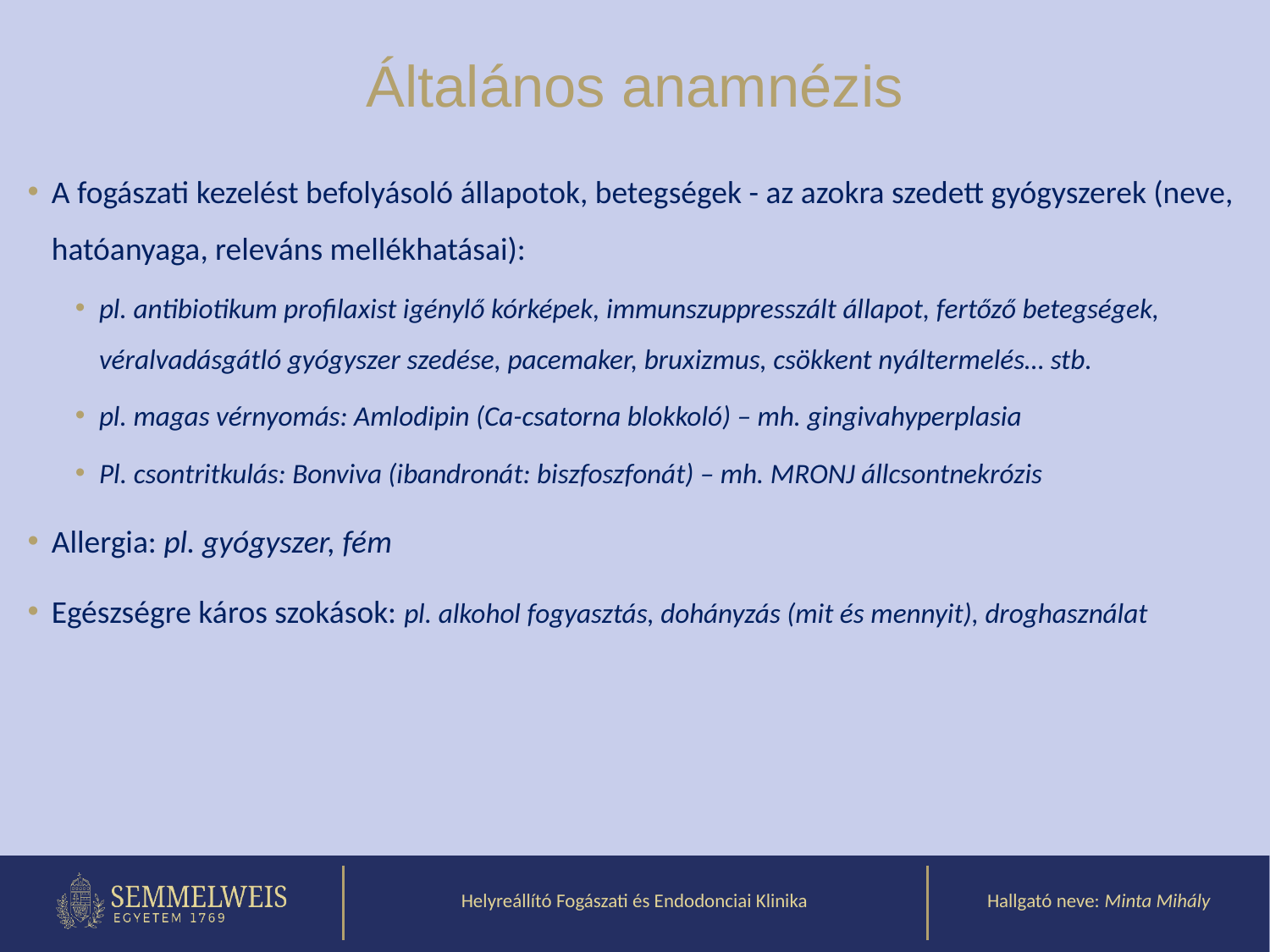

# Általános anamnézis
A fogászati kezelést befolyásoló állapotok, betegségek - az azokra szedett gyógyszerek (neve, hatóanyaga, releváns mellékhatásai):
pl. antibiotikum profilaxist igénylő kórképek, immunszuppresszált állapot, fertőző betegségek, véralvadásgátló gyógyszer szedése, pacemaker, bruxizmus, csökkent nyáltermelés… stb.
pl. magas vérnyomás: Amlodipin (Ca-csatorna blokkoló) – mh. gingivahyperplasia
Pl. csontritkulás: Bonviva (ibandronát: biszfoszfonát) – mh. MRONJ állcsontnekrózis
Allergia: pl. gyógyszer, fém
Egészségre káros szokások: pl. alkohol fogyasztás, dohányzás (mit és mennyit), droghasználat